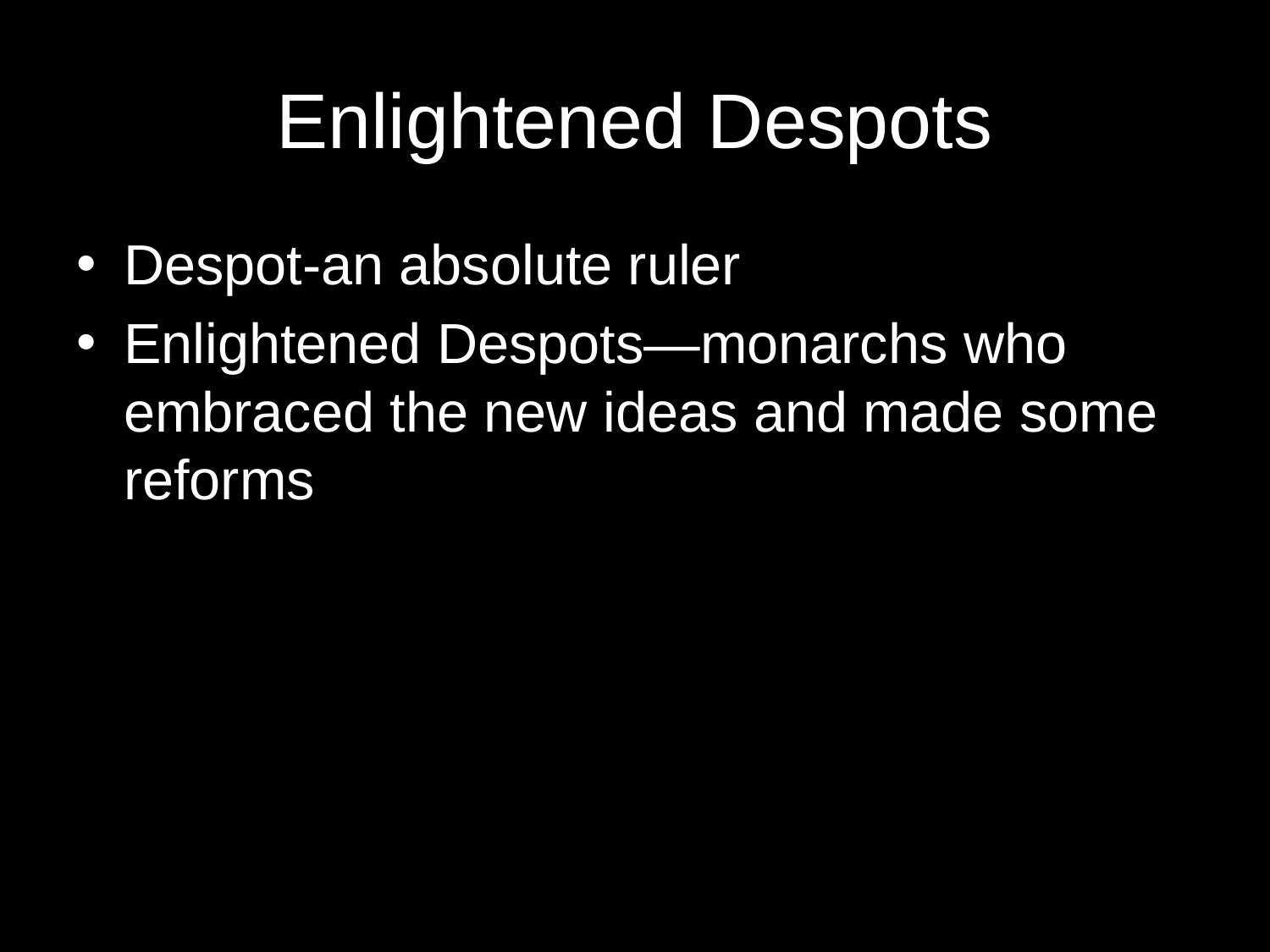

# Enlightened Despots
Despot-an absolute ruler
Enlightened Despots—monarchs who embraced the new ideas and made some reforms